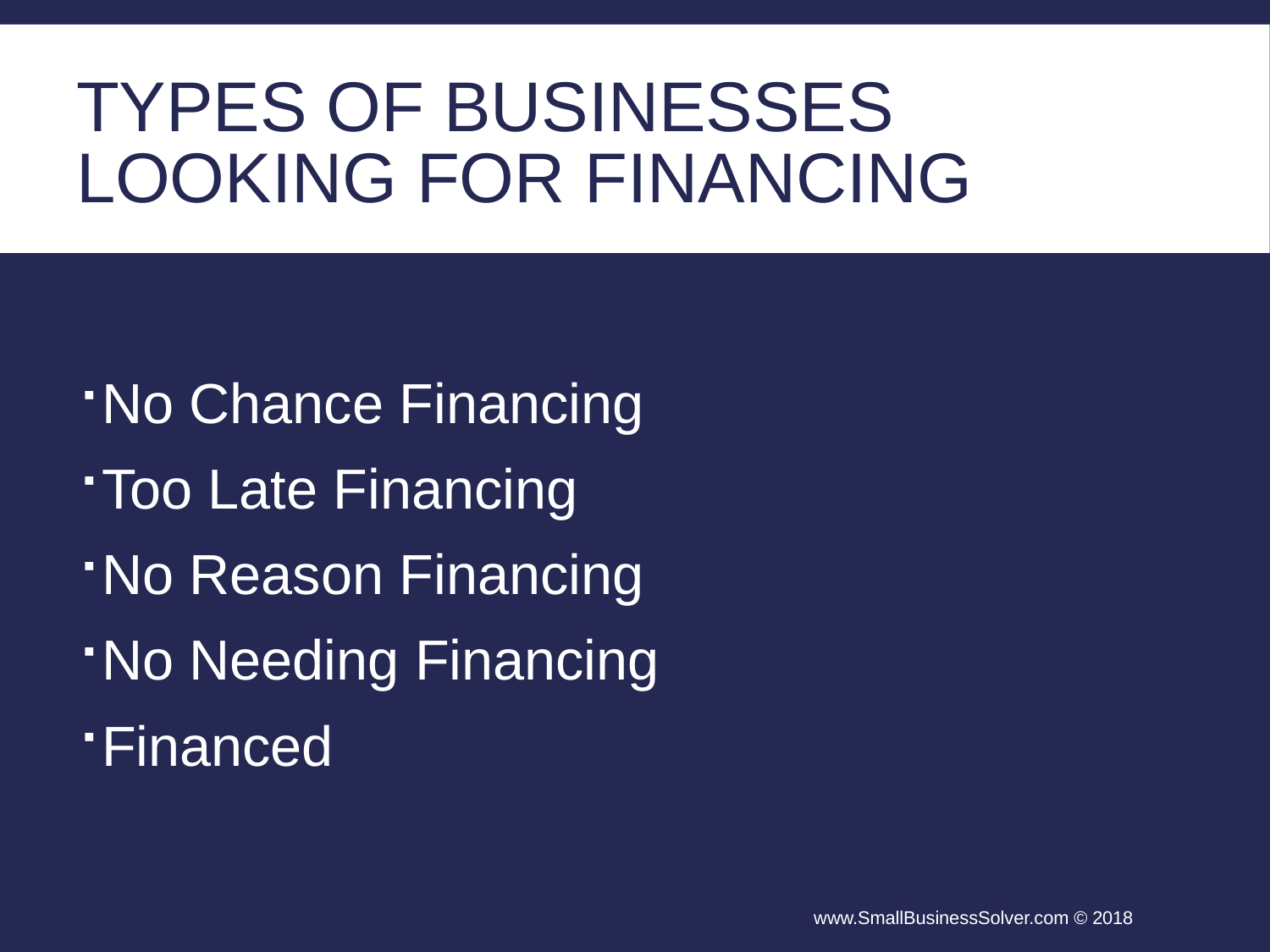

# Types of Businesses Looking For Financing

No Chance Financing
Too Late Financing
No Reason Financing
No Needing Financing
Financed

www.SmallBusinessSolver.com © 2018